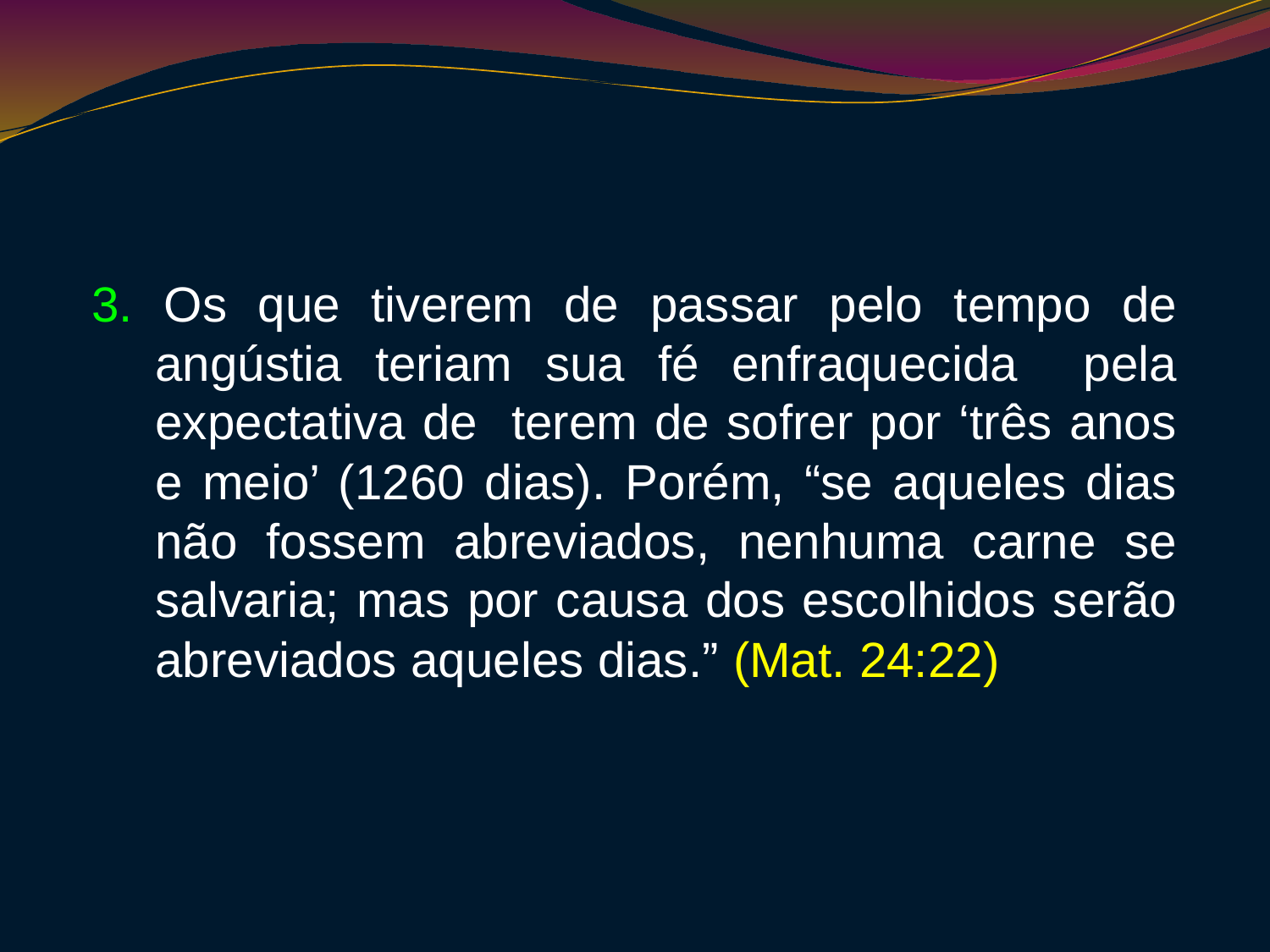

3. Os que tiverem de passar pelo tempo de angústia teriam sua fé enfraquecida  pela expectativa de  terem de sofrer por ‘três anos e meio’ (1260 dias). Porém, “se aqueles dias não fossem abreviados, nenhuma carne se salvaria; mas por causa dos escolhidos serão abreviados aqueles dias.” (Mat. 24:22)